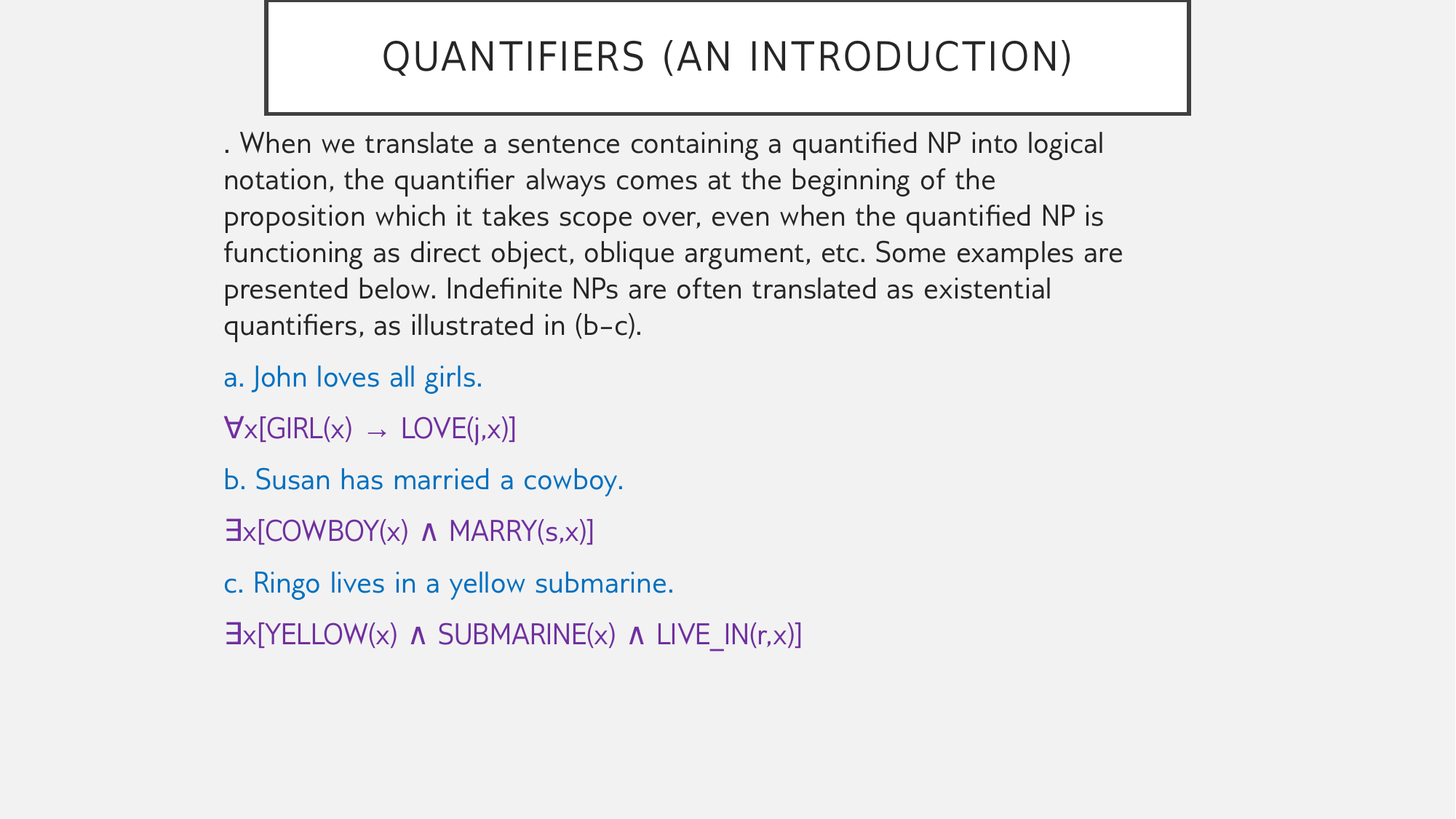

# Quantifiers (an introduction)
. When we translate a sentence containing a quantified NP into logical notation, the quantifier always comes at the beginning of the proposition which it takes scope over, even when the quantified NP is functioning as direct object, oblique argument, etc. Some examples are presented below. Indefinite NPs are often translated as existential quantifiers, as illustrated in (b–c).
a. John loves all girls.
∀x[GIRL(x) → LOVE(j,x)]
b. Susan has married a cowboy.
∃x[COWBOY(x) ∧ MARRY(s,x)]
c. Ringo lives in a yellow submarine.
∃x[YELLOW(x) ∧ SUBMARINE(x) ∧ LIVE_IN(r,x)]